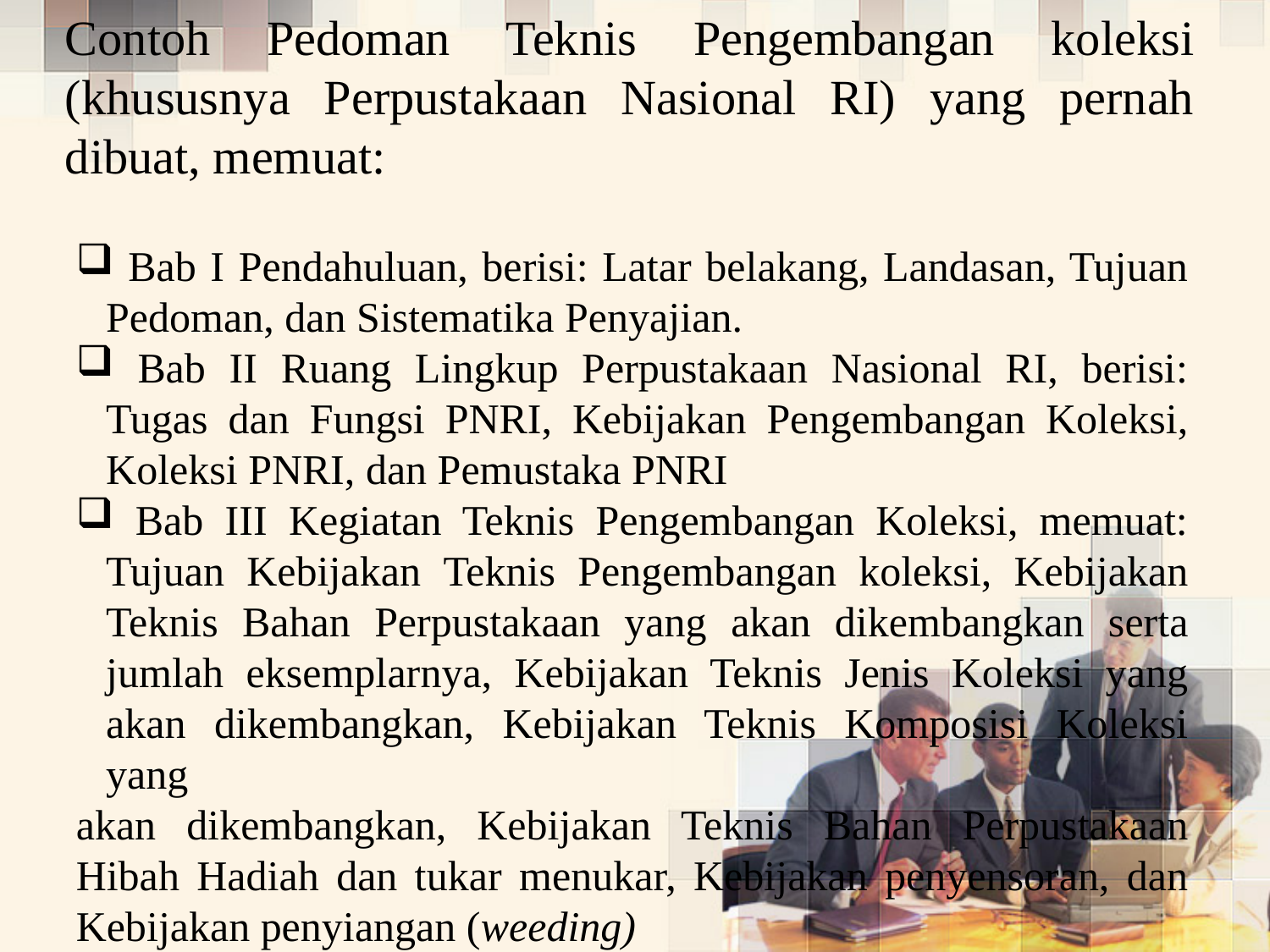

Contoh Pedoman Teknis Pengembangan koleksi (khususnya Perpustakaan Nasional RI) yang pernah dibuat, memuat:
 Bab I Pendahuluan, berisi: Latar belakang, Landasan, Tujuan Pedoman, dan Sistematika Penyajian.
 Bab II Ruang Lingkup Perpustakaan Nasional RI, berisi: Tugas dan Fungsi PNRI, Kebijakan Pengembangan Koleksi, Koleksi PNRI, dan Pemustaka PNRI
 Bab III Kegiatan Teknis Pengembangan Koleksi, memuat: Tujuan Kebijakan Teknis Pengembangan koleksi, Kebijakan Teknis Bahan Perpustakaan yang akan dikembangkan serta jumlah eksemplarnya, Kebijakan Teknis Jenis Koleksi yang akan dikembangkan, Kebijakan Teknis Komposisi Koleksi yang
akan dikembangkan, Kebijakan Teknis Bahan Perpustakaan Hibah Hadiah dan tukar menukar, Kebijakan penyensoran, dan Kebijakan penyiangan (weeding)